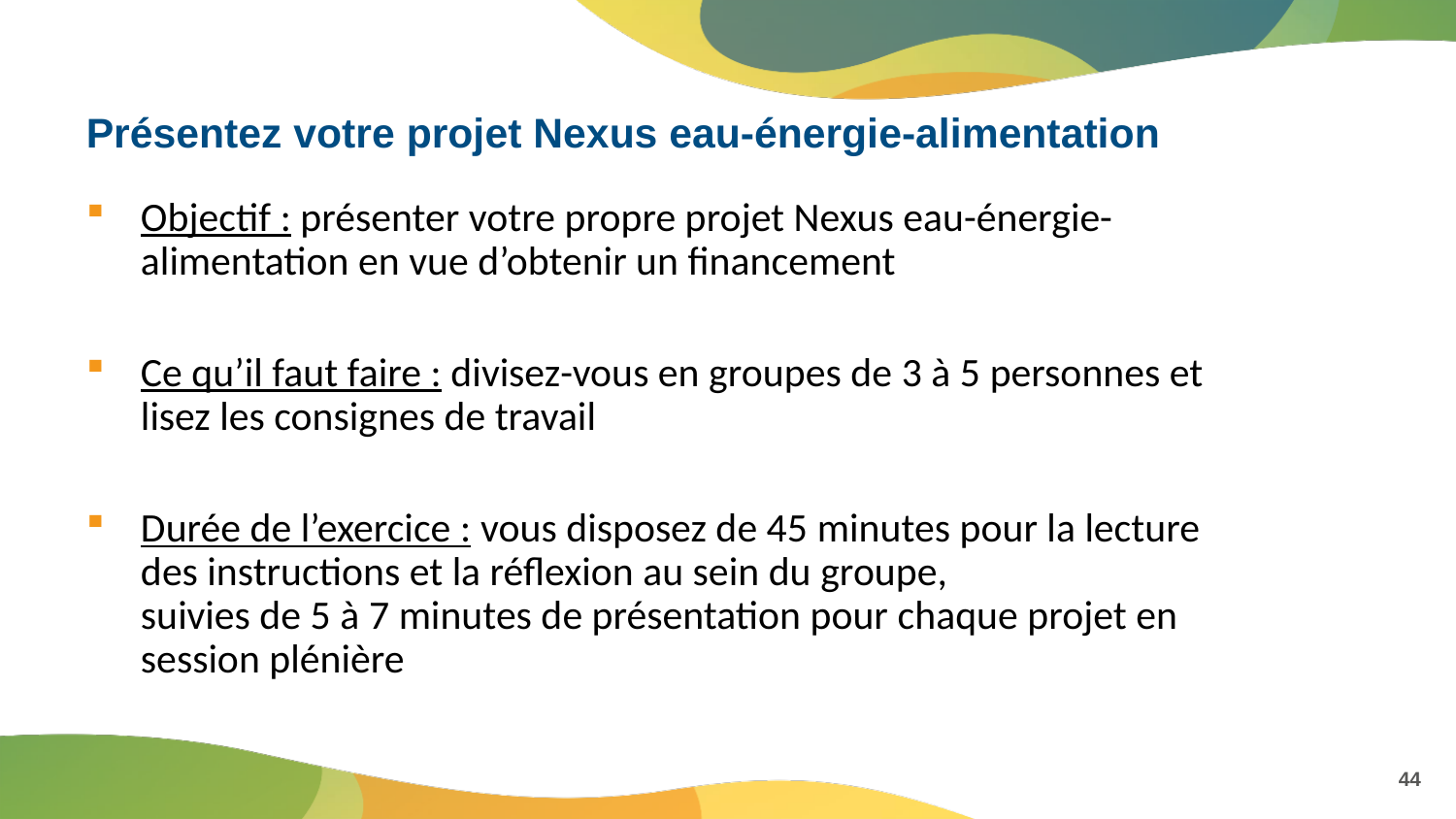

# Présentez votre projet Nexus eau-énergie-alimentation
Objectif : présenter votre propre projet Nexus eau-énergie-alimentation en vue d’obtenir un financement

Ce qu’il faut faire : divisez-vous en groupes de 3 à 5 personnes et lisez les consignes de travail

Durée de l’exercice : vous disposez de 45 minutes pour la lecture des instructions et la réflexion au sein du groupe,
suivies de 5 à 7 minutes de présentation pour chaque projet en session plénière

44